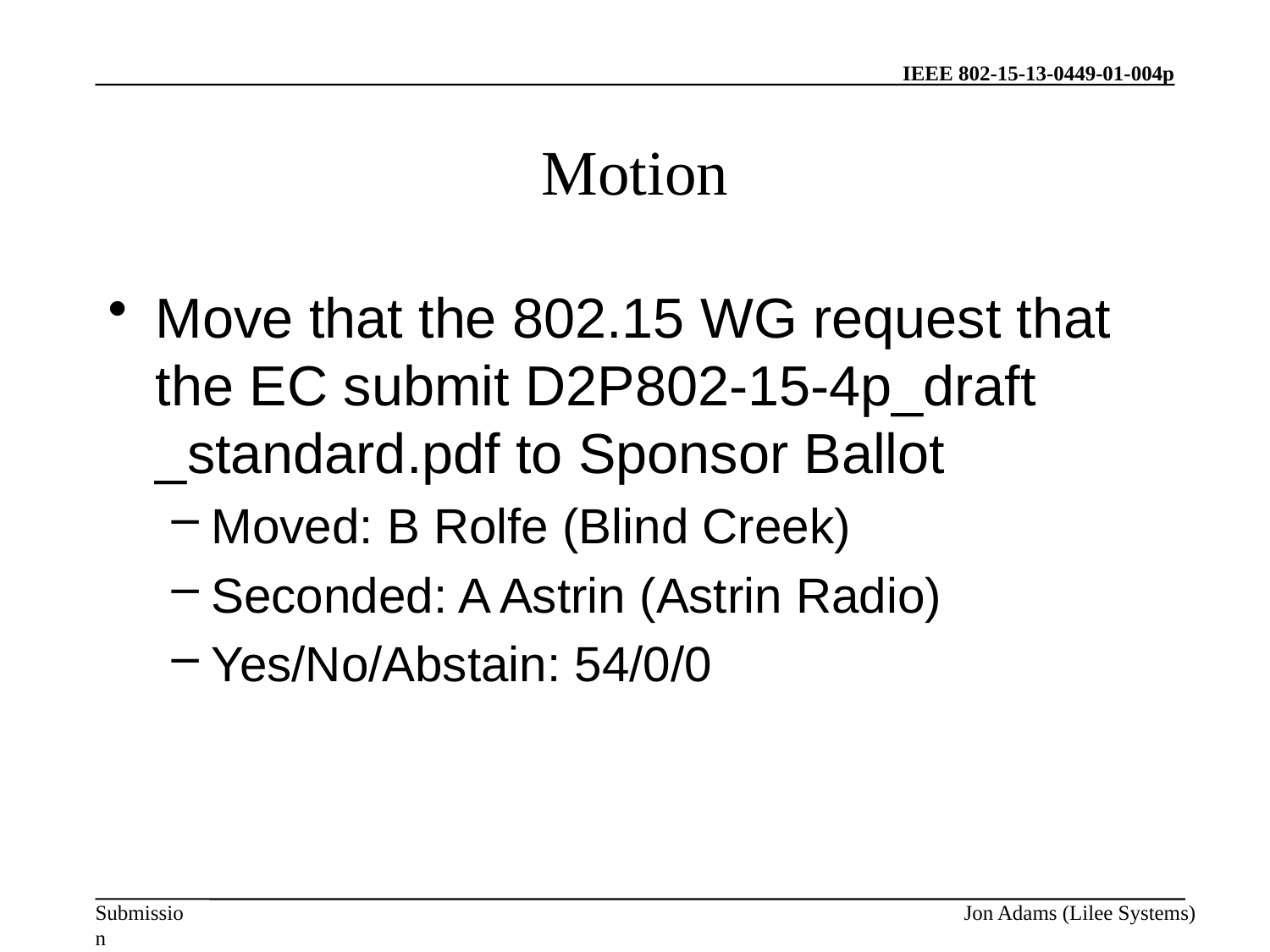

# Motion
Move that the 802.15 WG request that the EC submit D2P802-15-4p_draft _standard.pdf to Sponsor Ballot
Moved: B Rolfe (Blind Creek)
Seconded: A Astrin (Astrin Radio)
Yes/No/Abstain: 54/0/0
Jon Adams (Lilee Systems)